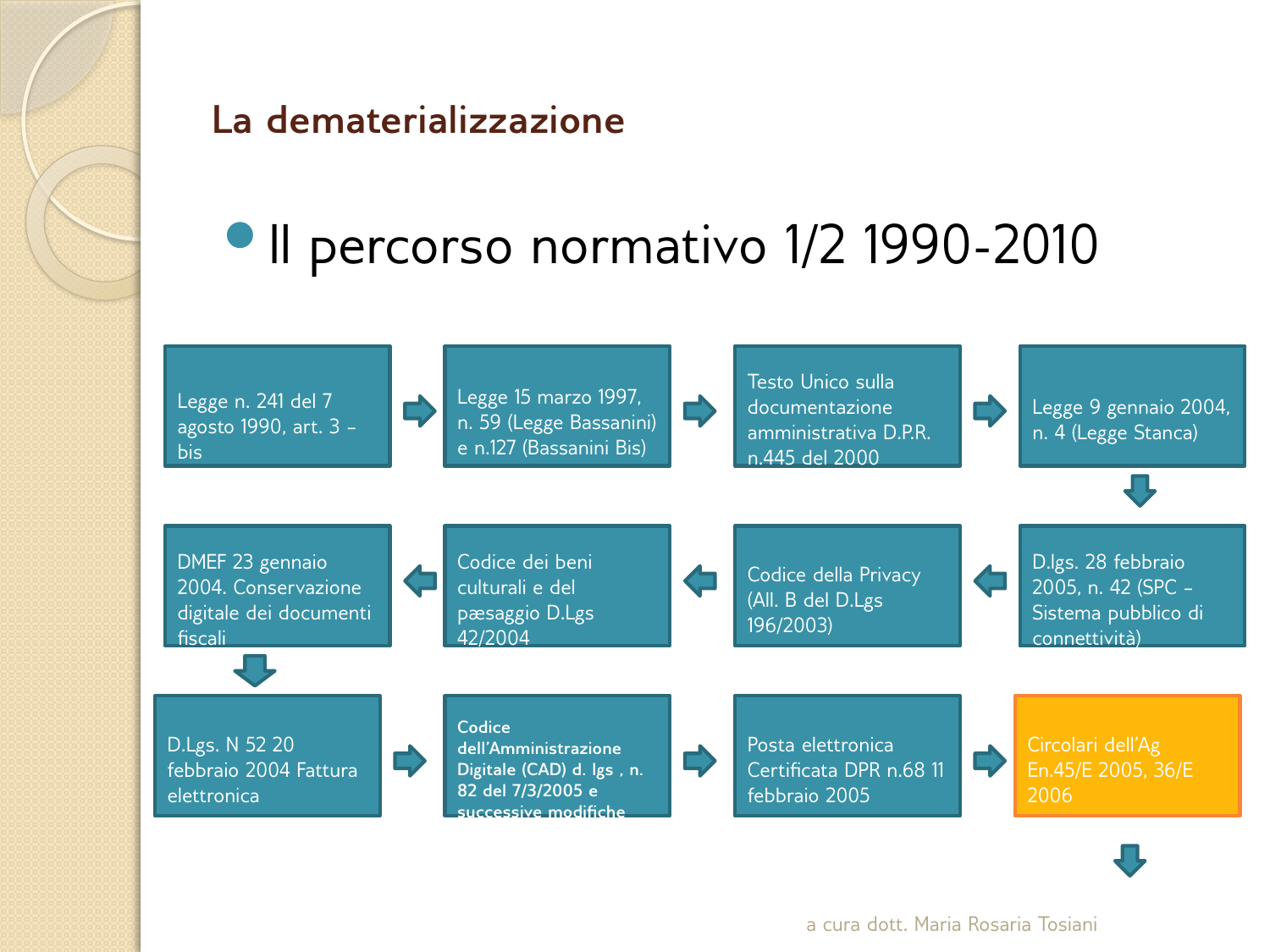

# La dematerializzazione
Il percorso normativo 1/2 1990-2010

Legge n. 241 del 7 agosto 1990, art. 3 – bis

Legge 15 marzo 1997, n. 59 (Legge Bassanini) e n.127 (Bassanini Bis)

Testo Unico sulla documentazione amministrativa D.P.R. n.445 del 2000

Legge 9 gennaio 2004, n. 4 (Legge Stanca)

DMEF 23 gennaio 2004. Conservazione digitale dei documenti fiscali

Codice dei beni culturali e del paesaggio D.Lgs 42/2004

Codice della Privacy (All. B del D.Lgs 196/2003)

D.lgs. 28 febbraio 2005, n. 42 (SPC – Sistema pubblico di connettività)

D.Lgs. N 52 20 febbraio 2004 Fattura elettronica

Codice dell’Amministrazione Digitale (CAD) d. lgs , n. 82 del 7/3/2005 e successive modifiche

Posta elettronica Certificata DPR n.68 11 febbraio 2005

Circolari dell’Ag En.45/E 2005, 36/E 2006

a cura dott. Maria Rosaria Tosiani